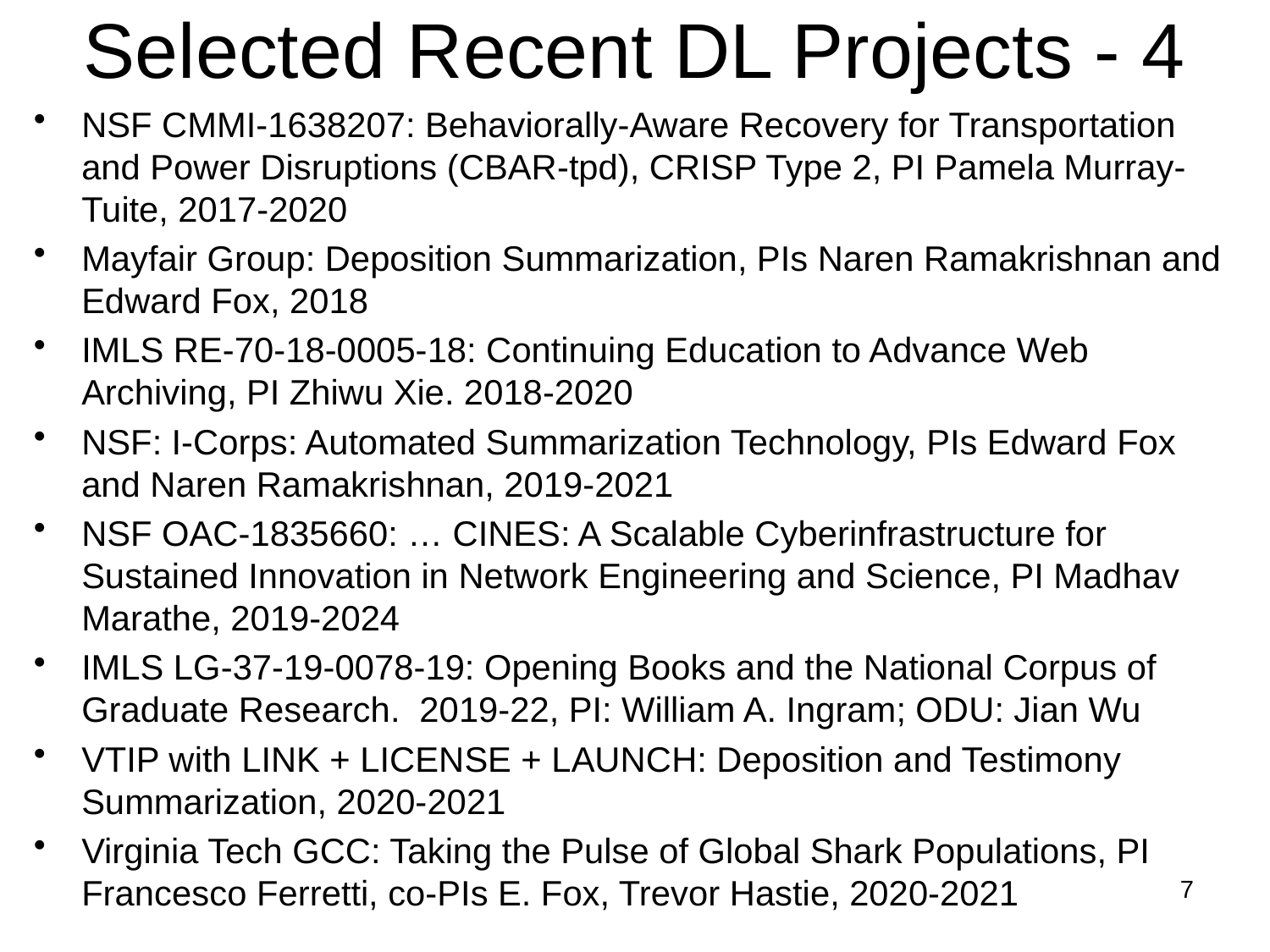

# Selected Recent DL Projects - 4
NSF CMMI-1638207: Behaviorally-Aware Recovery for Transportation and Power Disruptions (CBAR-tpd), CRISP Type 2, PI Pamela Murray-Tuite, 2017-2020
Mayfair Group: Deposition Summarization, PIs Naren Ramakrishnan and Edward Fox, 2018
IMLS RE-70-18-0005-18: Continuing Education to Advance Web Archiving, PI Zhiwu Xie. 2018-2020
NSF: I-Corps: Automated Summarization Technology, PIs Edward Fox and Naren Ramakrishnan, 2019-2021
NSF OAC-1835660: … CINES: A Scalable Cyberinfrastructure for Sustained Innovation in Network Engineering and Science, PI Madhav Marathe, 2019-2024
IMLS LG-37-19-0078-19: Opening Books and the National Corpus of Graduate Research.  2019-22, PI: William A. Ingram; ODU: Jian Wu
VTIP with LINK + LICENSE + LAUNCH: Deposition and Testimony Summarization, 2020-2021
Virginia Tech GCC: Taking the Pulse of Global Shark Populations, PI Francesco Ferretti, co-PIs E. Fox, Trevor Hastie, 2020-2021

7